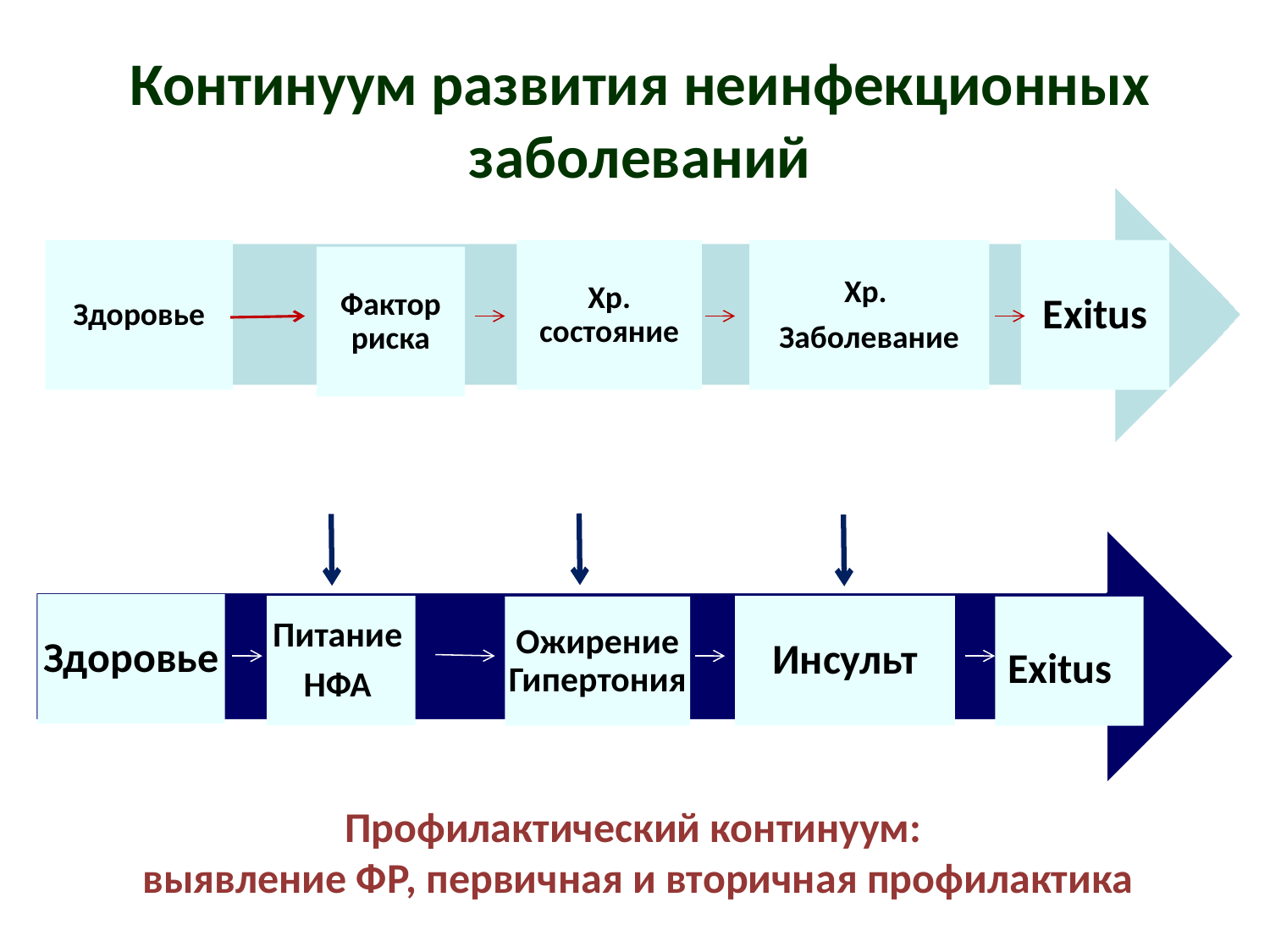

# Континуум развития неинфекционных заболеваний
Exitus
Хр.
Заболевание
Хр. состояние
Фактор риска
Здоровье

Здоровье
Питание
НФА

Инсульт

Ожирение Гипертония

Exitus

Профилактический континуум:
 выявление ФР, первичная и вторичная профилактика